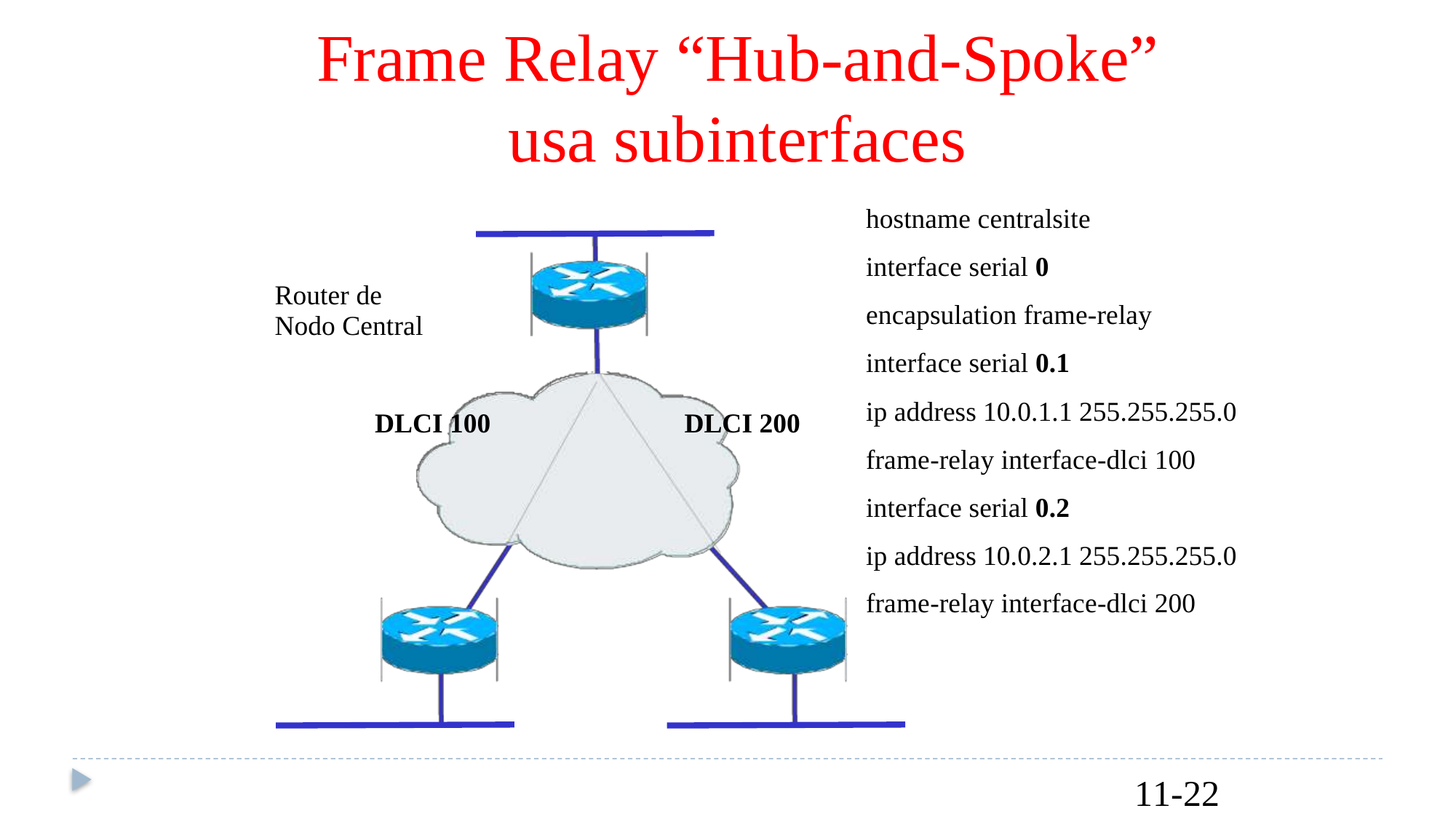

Frame
Relay “Hub-and-Spoke”
usa
subinterfaces
hostname centralsite
interface serial 0
encapsulation frame-relay
interface serial 0.1
ip address 10.0.1.1 255.255.255.0
frame-relay interface-dlci 100
interface serial 0.2
ip address 10.0.2.1 255.255.255.0
frame-relay interface-dlci 200

Router de
Nodo Central
DLCI 100
DLCI 200

11-22